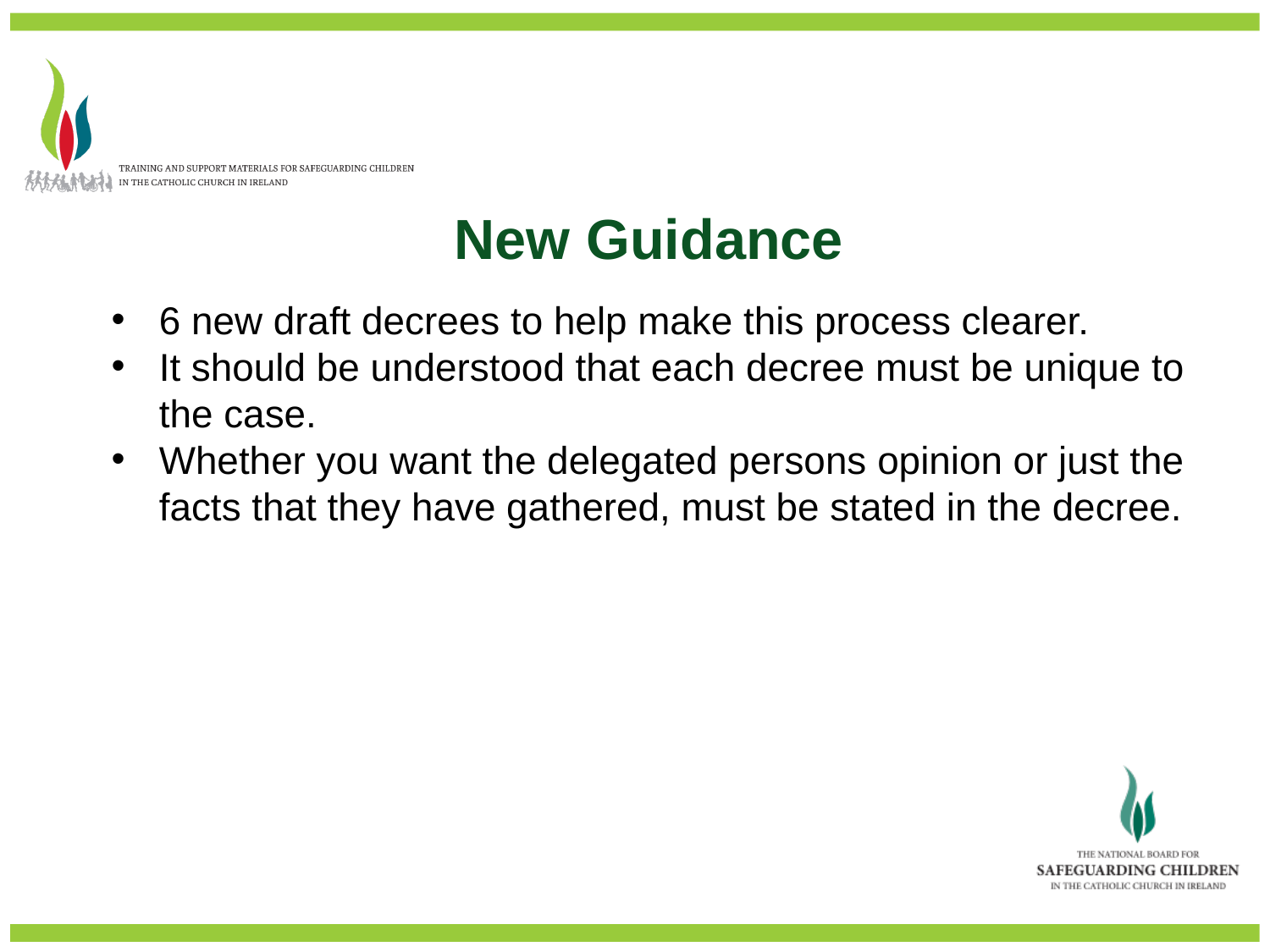

New Guidance
6 new draft decrees to help make this process clearer.
It should be understood that each decree must be unique to the case.
Whether you want the delegated persons opinion or just the facts that they have gathered, must be stated in the decree.